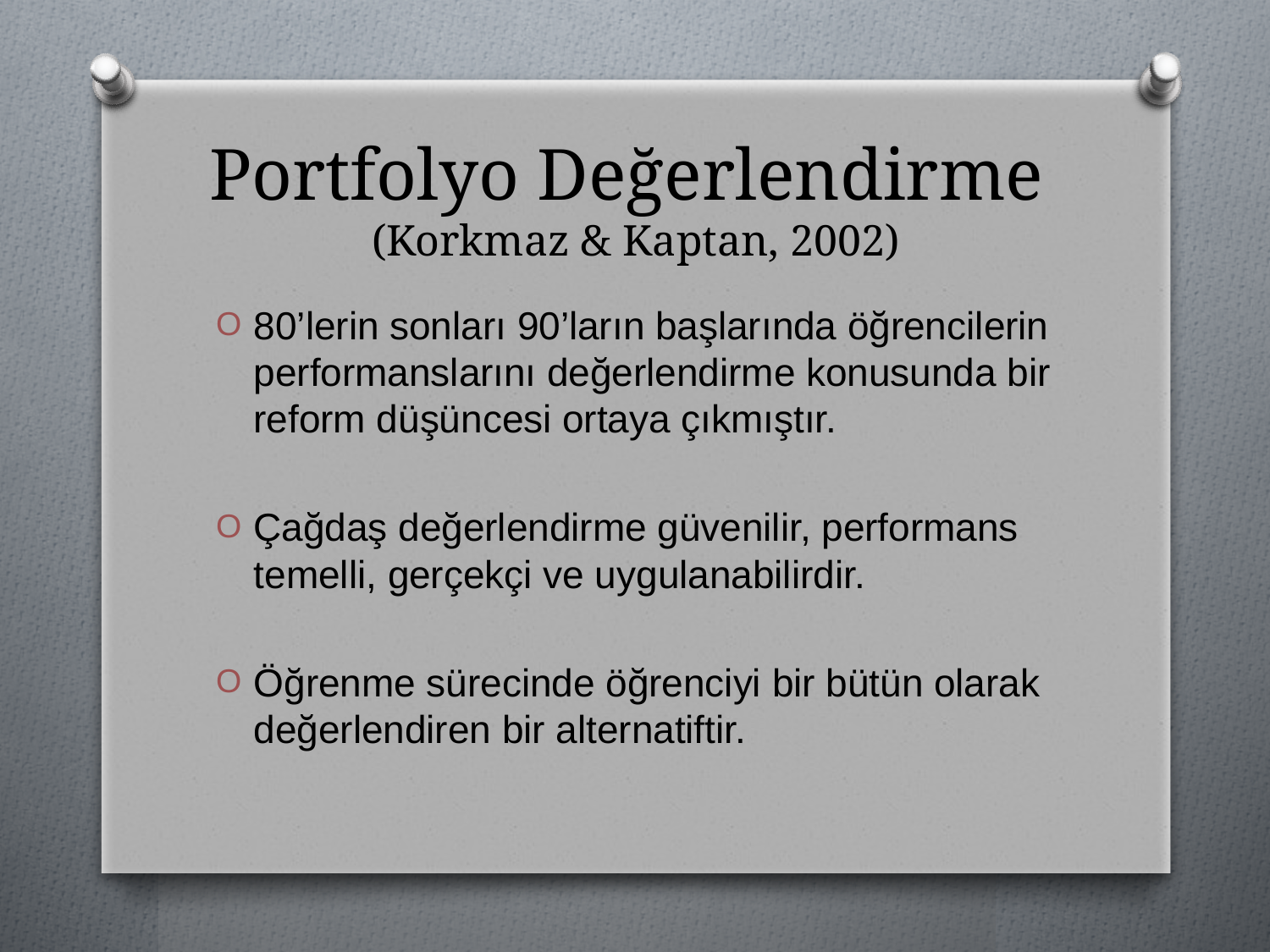

# Portfolyo Değerlendirme (Korkmaz & Kaptan, 2002)
80’lerin sonları 90’ların başlarında öğrencilerin performanslarını değerlendirme konusunda bir reform düşüncesi ortaya çıkmıştır.

Çağdaş değerlendirme güvenilir, performans temelli, gerçekçi ve uygulanabilirdir.

Öğrenme sürecinde öğrenciyi bir bütün olarak değerlendiren bir alternatiftir.